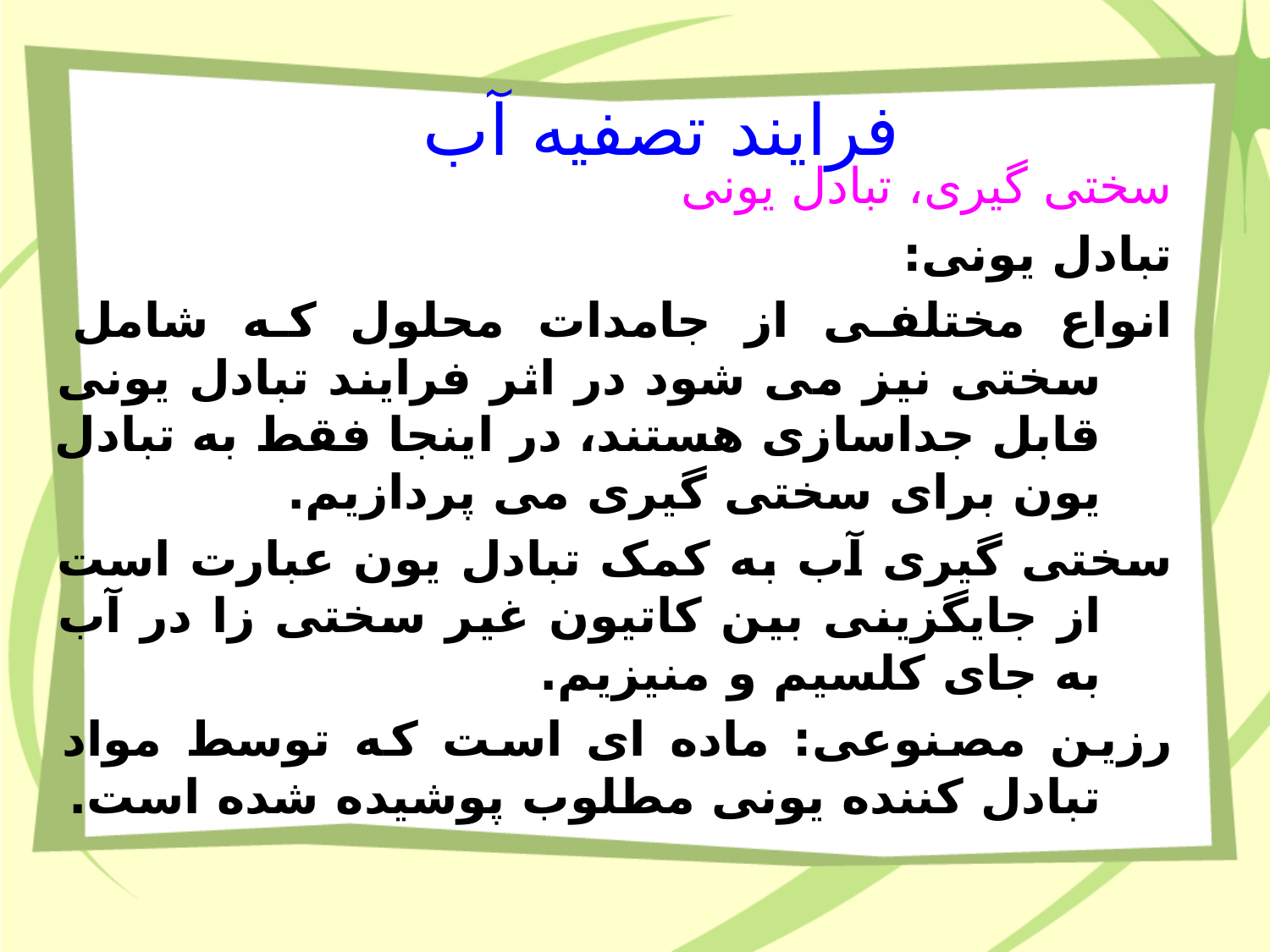

فرایند تصفیه آب
سختی گیری، تبادل یونی
تبادل یونی:
انواع مختلفی از جامدات محلول که شامل سختی نیز می شود در اثر فرایند تبادل یونی قابل جداسازی هستند، در اینجا فقط به تبادل یون برای سختی گیری می پردازیم.
سختی گیری آب به کمک تبادل یون عبارت است از جایگزینی بین کاتیون غیر سختی زا در آب به جای کلسیم و منیزیم.
رزین مصنوعی: ماده ای است که توسط مواد تبادل کننده یونی مطلوب پوشیده شده است.